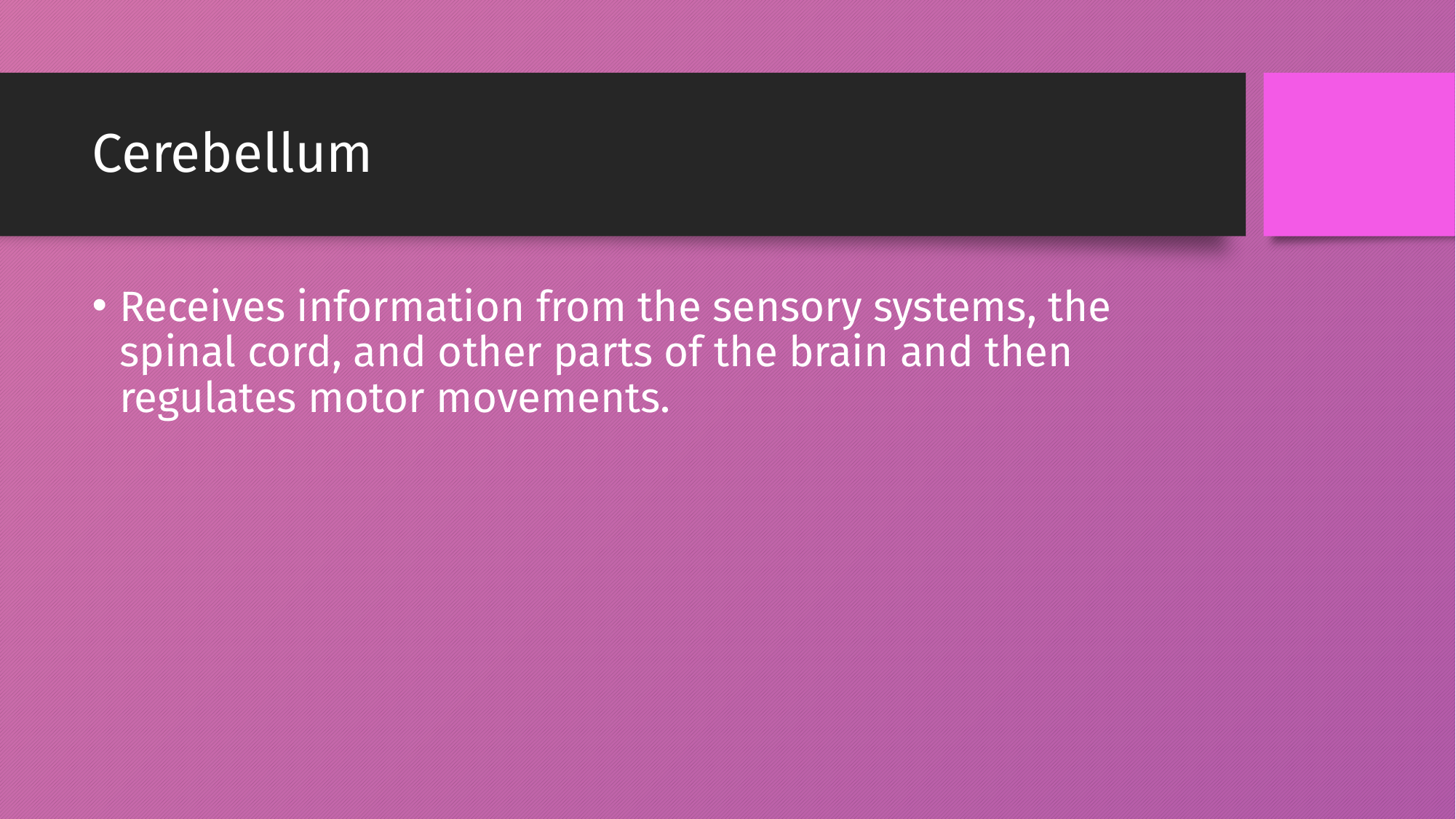

# Cerebellum
Receives information from the sensory systems, the spinal cord, and other parts of the brain and then regulates motor movements.